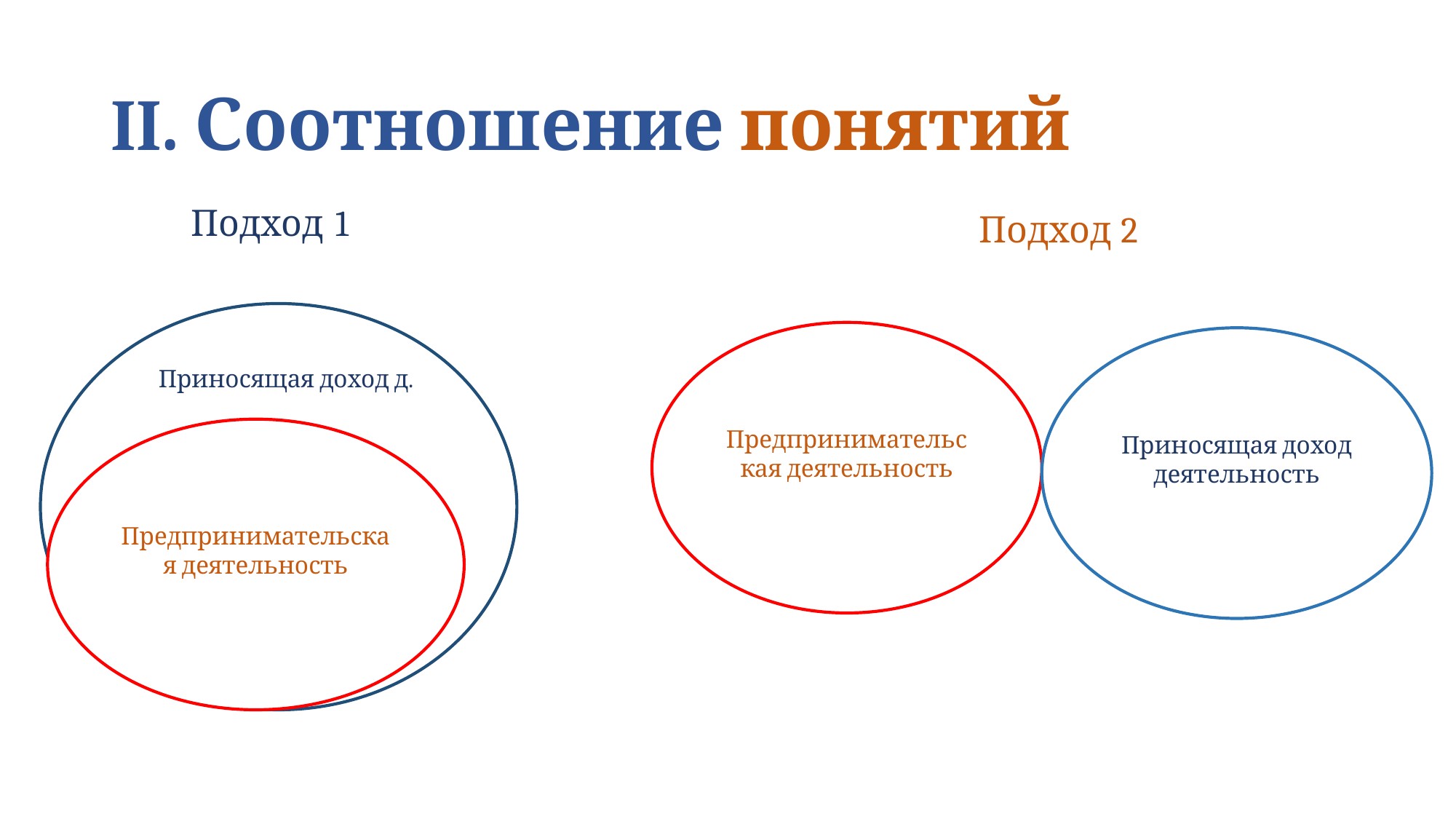

# II. Соотношение понятий
Подход 1
Подход 2

Предпринимательская деятельность

Приносящая доход деятельность

Приносящая доход д.
Предпринимательская деятельность